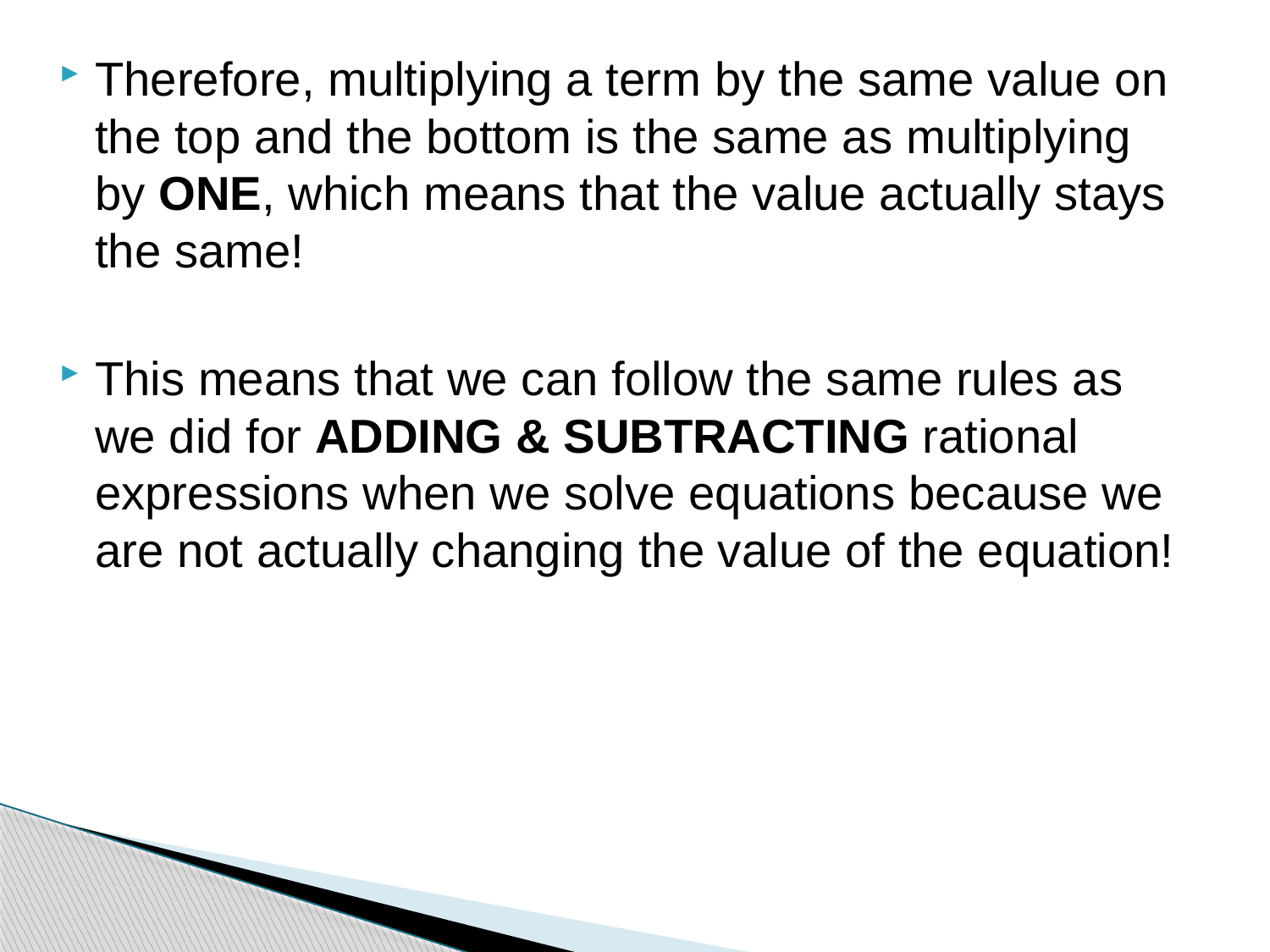

Therefore, multiplying a term by the same value on the top and the bottom is the same as multiplying by ONE, which means that the value actually stays the same!

This means that we can follow the same rules as we did for ADDING & SUBTRACTING rational expressions when we solve equations because we are not actually changing the value of the equation!